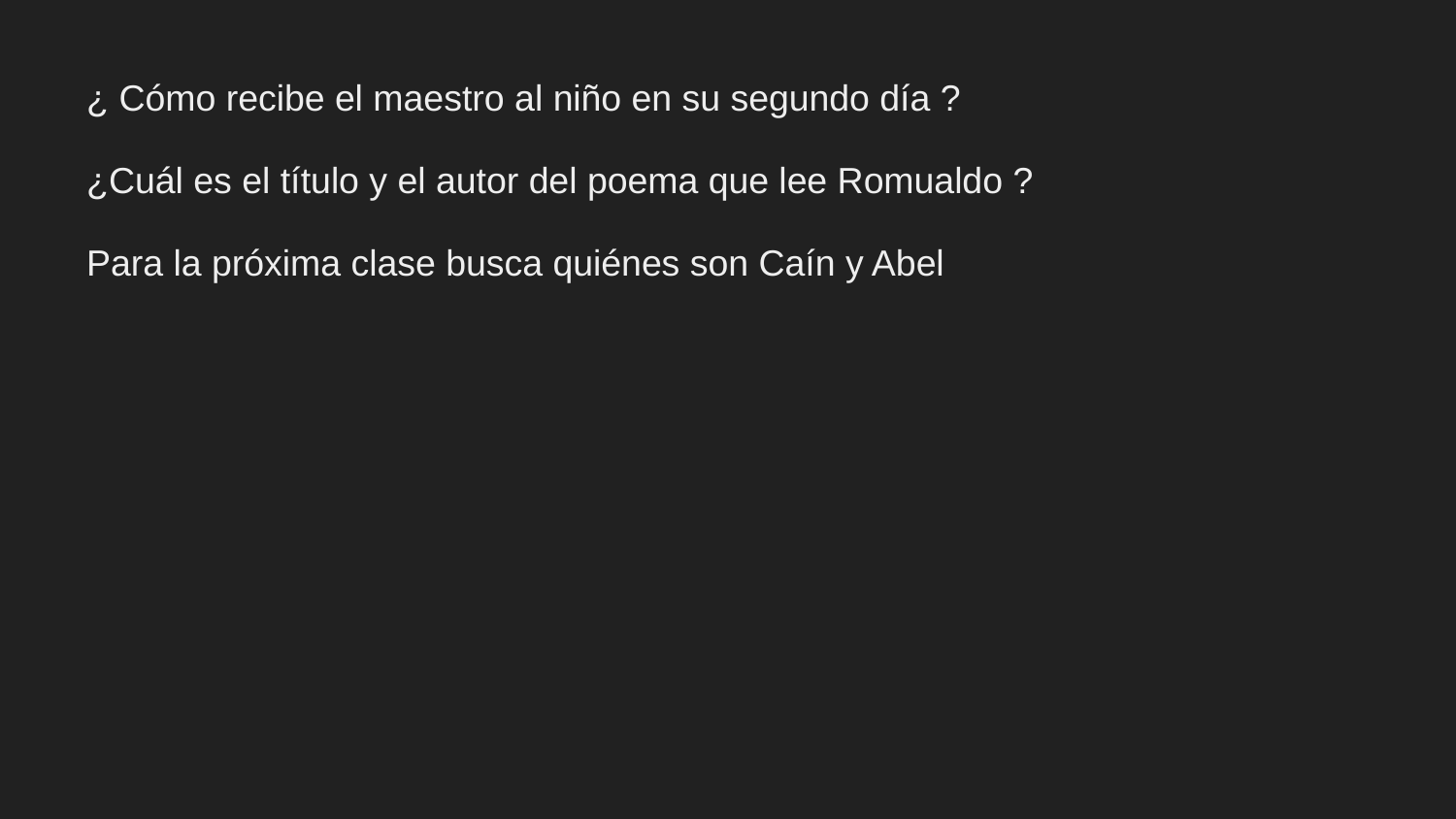

¿ Cómo recibe el maestro al niño en su segundo día ?
¿Cuál es el título y el autor del poema que lee Romualdo ?
Para la próxima clase busca quiénes son Caín y Abel